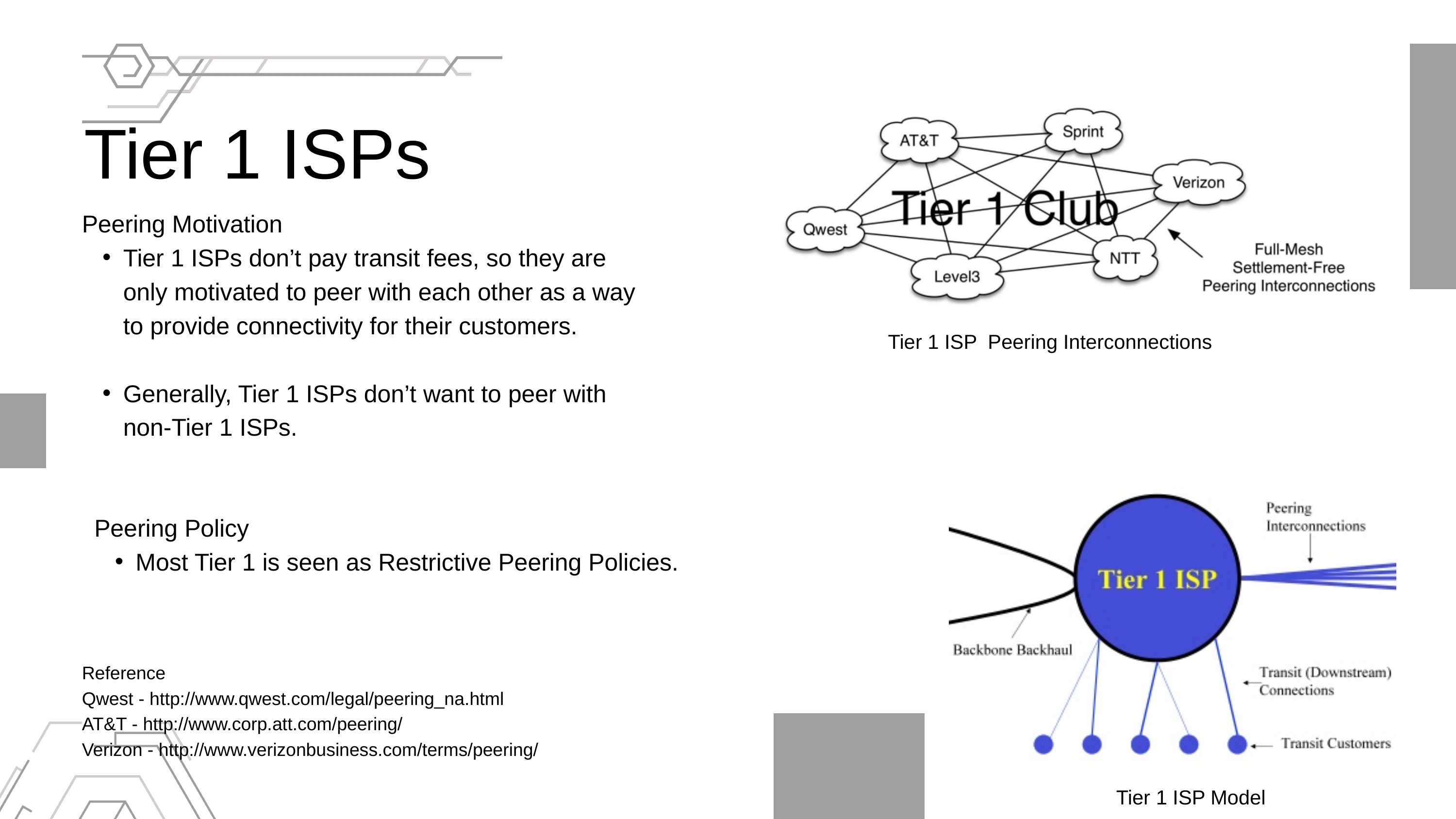

Tier 1 ISPs
Peering Motivation
Tier 1 ISPs don’t pay transit fees, so they are only motivated to peer with each other as a way to provide connectivity for their customers.

Generally, Tier 1 ISPs don’t want to peer with non-Tier 1 ISPs.
Tier 1 ISP  Peering Interconnections

Peering Policy
Most Tier 1 is seen as Restrictive Peering Policies.
Reference
Qwest - http://www.qwest.com/legal/peering_na.html
AT&T - http://www.corp.att.com/peering/
Verizon - http://www.verizonbusiness.com/terms/peering/

Tier 1 ISP Model